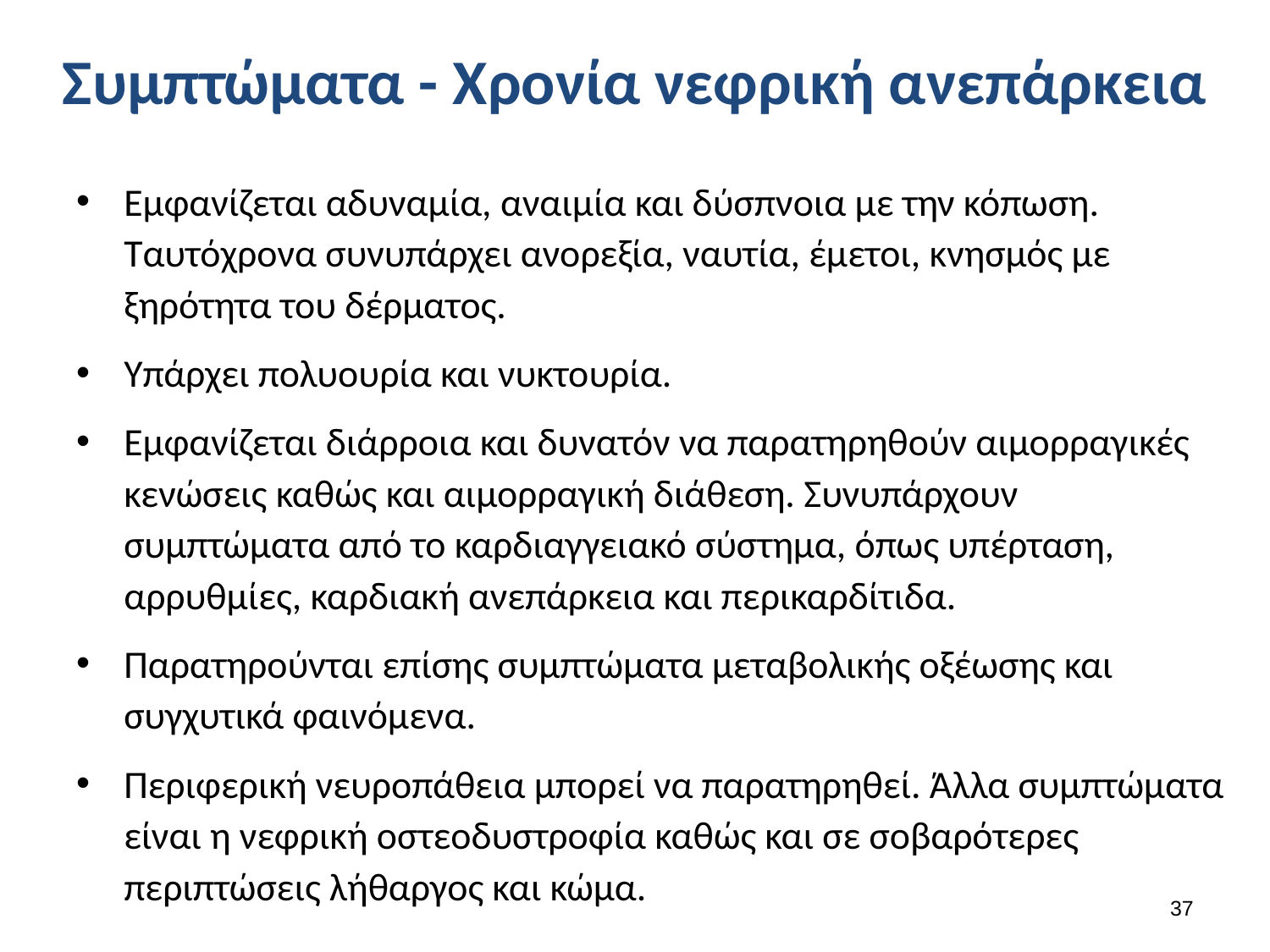

# Συμπτώματα - Χρονία νεφρική ανεπάρκεια
Εμφανίζεται αδυναμία, αναιμία και δύσπνοια με την κόπωση. Ταυτόχρονα συνυπάρχει ανορεξία, ναυτία, έμετοι, κνησμός με ξηρότητα του δέρματος.
Υπάρχει πολυουρία και νυκτουρία.
Εμφανίζεται διάρροια και δυνατόν να παρατηρηθούν αιμορραγικές κενώσεις καθώς και αιμορραγική διάθεση. Συνυπάρχουν συμπτώματα από το καρδιαγγειακό σύστημα, όπως υπέρταση, αρρυθμίες, καρδιακή ανεπάρκεια και περικαρδίτιδα.
Παρατηρούνται επίσης συμπτώματα μεταβολικής οξέωσης και συγχυτικά φαινόμενα.
Περιφερική νευροπάθεια μπορεί να παρατηρηθεί. Άλλα συμπτώματα είναι η νεφρική οστεοδυστροφία καθώς και σε σοβαρότερες περιπτώσεις λήθαργος και κώμα.
37